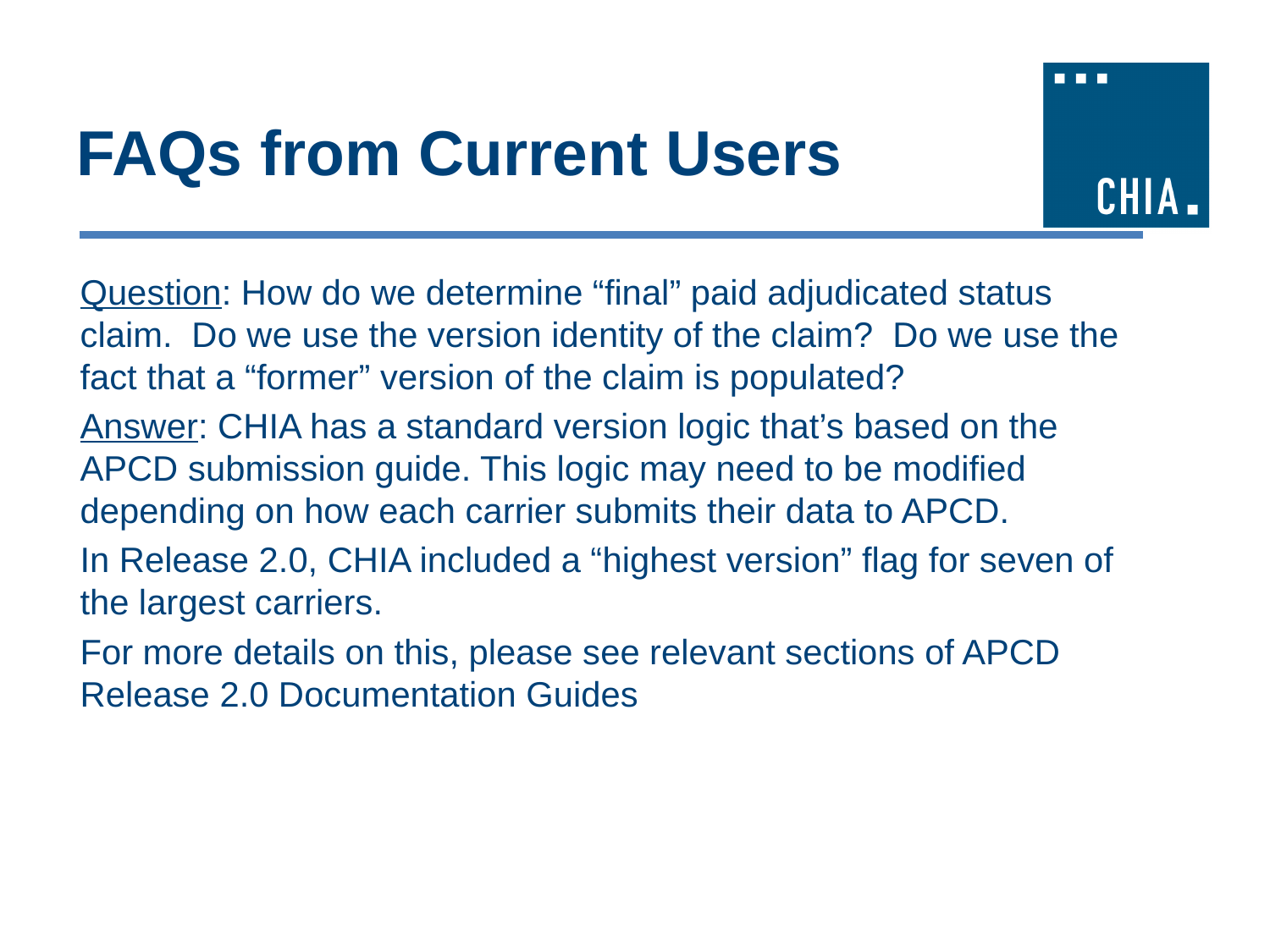

# FAQs from Current Users
Question: How do we determine “final” paid adjudicated status claim.  Do we use the version identity of the claim?  Do we use the fact that a “former” version of the claim is populated?
Answer: CHIA has a standard version logic that’s based on the APCD submission guide. This logic may need to be modified depending on how each carrier submits their data to APCD.
In Release 2.0, CHIA included a “highest version” flag for seven of the largest carriers.
For more details on this, please see relevant sections of APCD Release 2.0 Documentation Guides